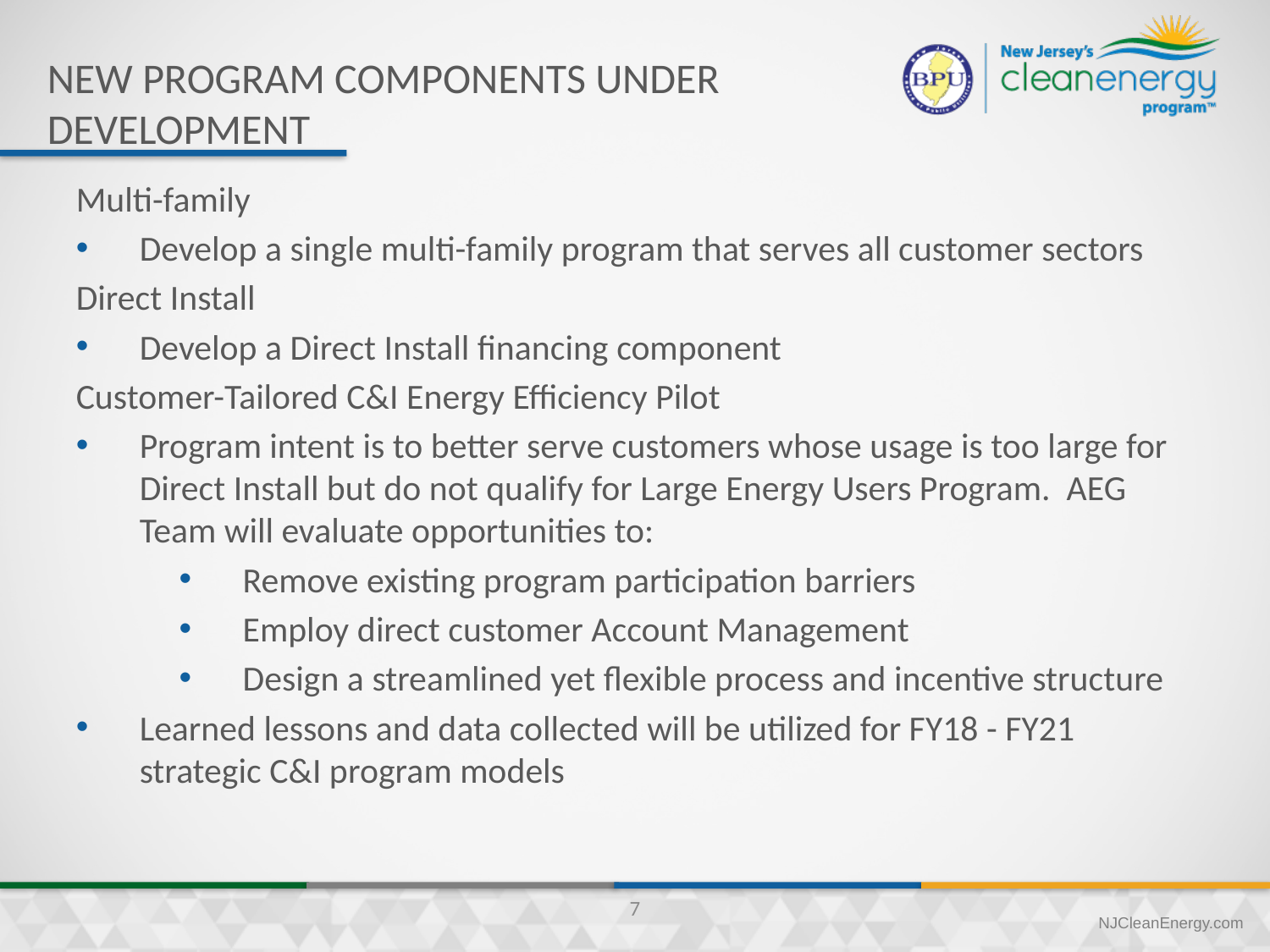

New Program Components under development
Multi-family
Develop a single multi-family program that serves all customer sectors
Direct Install
Develop a Direct Install financing component
Customer-Tailored C&I Energy Efficiency Pilot
Program intent is to better serve customers whose usage is too large for Direct Install but do not qualify for Large Energy Users Program.  AEG Team will evaluate opportunities to:
Remove existing program participation barriers
Employ direct customer Account Management
Design a streamlined yet flexible process and incentive structure
Learned lessons and data collected will be utilized for FY18 - FY21 strategic C&I program models
7